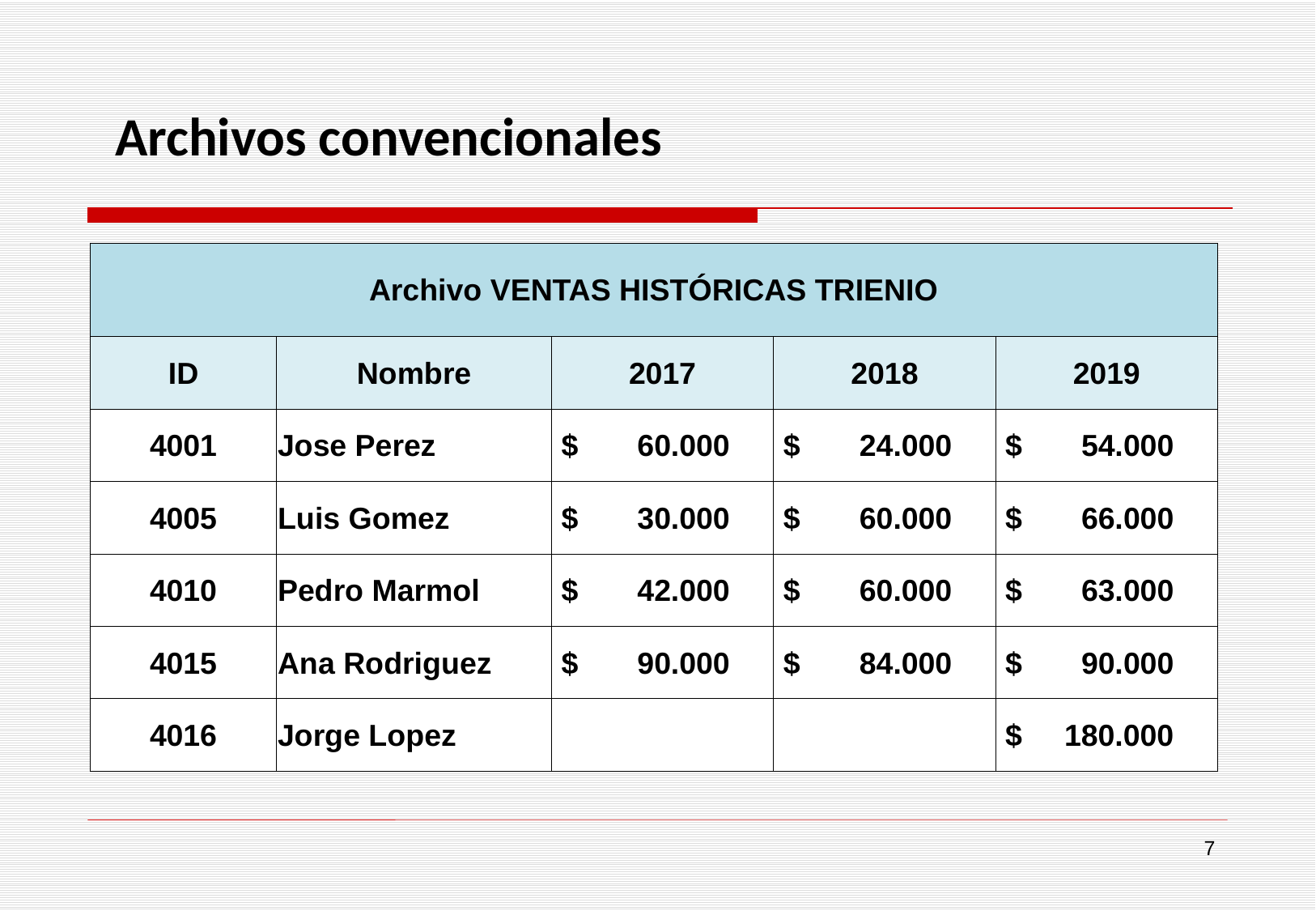

Archivos convencionales

| Archivo VENTAS HISTÓRICAS TRIENIO |  |  |  |  |
| --- | --- | --- | --- | --- |
| ID | Nombre | 2017 | 2018 | 2019 |
| 4001 | Jose Perez | $ 60.000 | $ 24.000 | $ 54.000 |
| 4005 | Luis Gomez | $ 30.000 | $ 60.000 | $ 66.000 |
| 4010 | Pedro Marmol | $ 42.000 | $ 60.000 | $ 63.000 |
| 4015 | Ana Rodriguez | $ 90.000 | $ 84.000 | $ 90.000 |
| 4016 | Jorge Lopez |  |  | $ 180.000 |
7